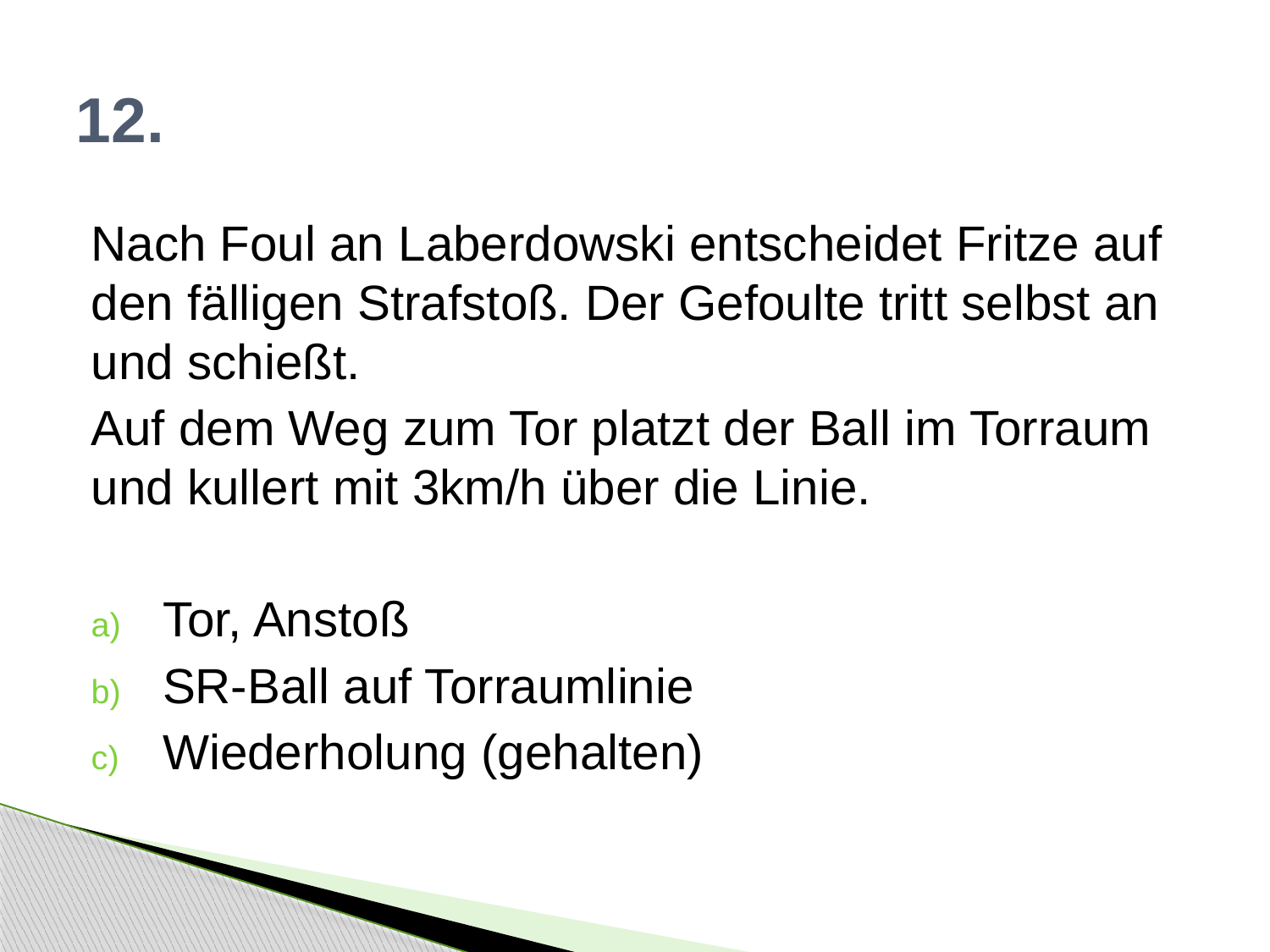

# 12.
Nach Foul an Laberdowski entscheidet Fritze auf den fälligen Strafstoß. Der Gefoulte tritt selbst an und schießt.
Auf dem Weg zum Tor platzt der Ball im Torraum und kullert mit 3km/h über die Linie.

Tor, Anstoß
SR-Ball auf Torraumlinie
Wiederholung (gehalten)